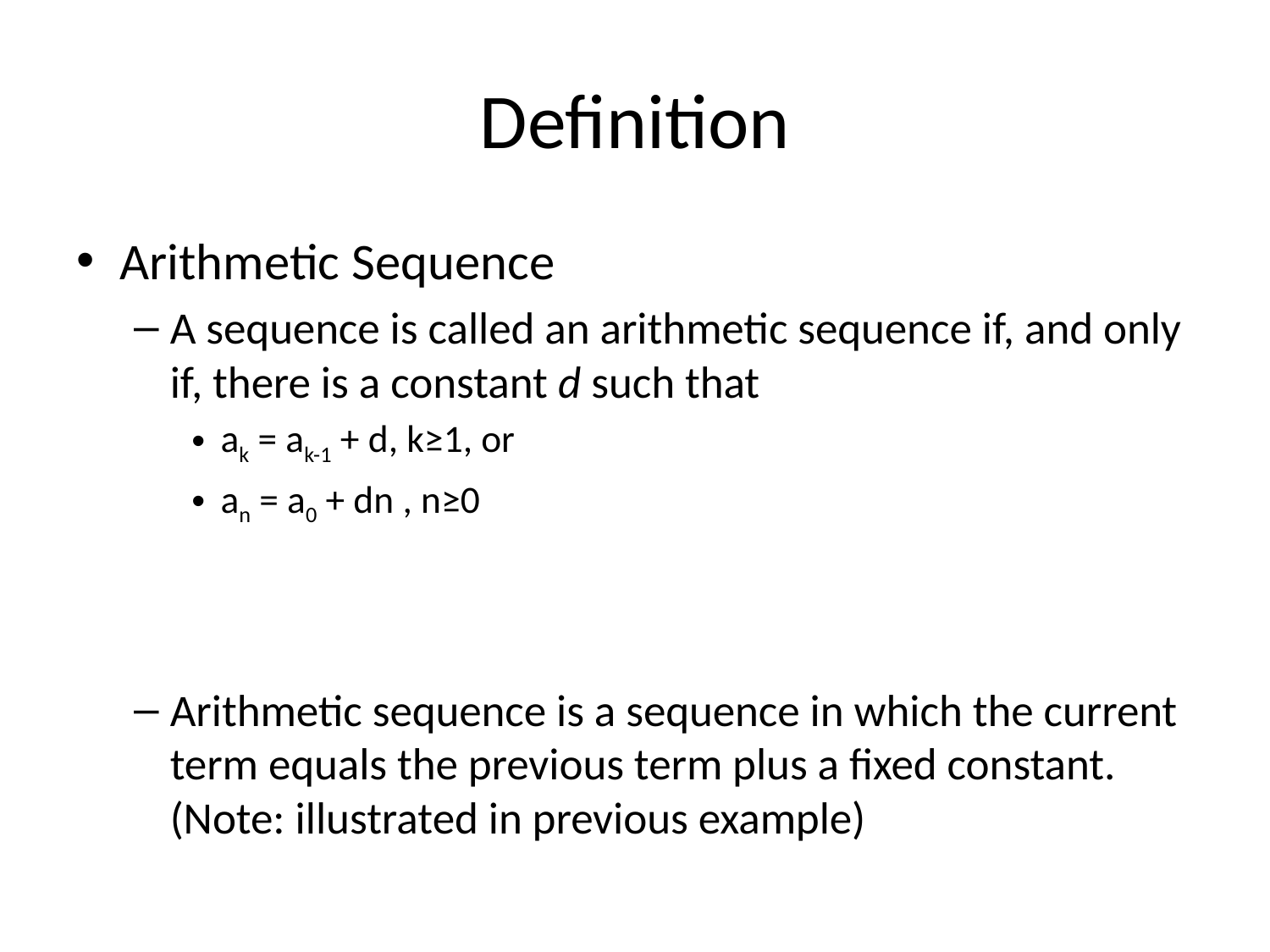

# Definition
Arithmetic Sequence
A sequence is called an arithmetic sequence if, and only if, there is a constant d such that
ak = ak-1 + d, k≥1, or
an = a0 + dn , n≥0

Arithmetic sequence is a sequence in which the current term equals the previous term plus a fixed constant. (Note: illustrated in previous example)